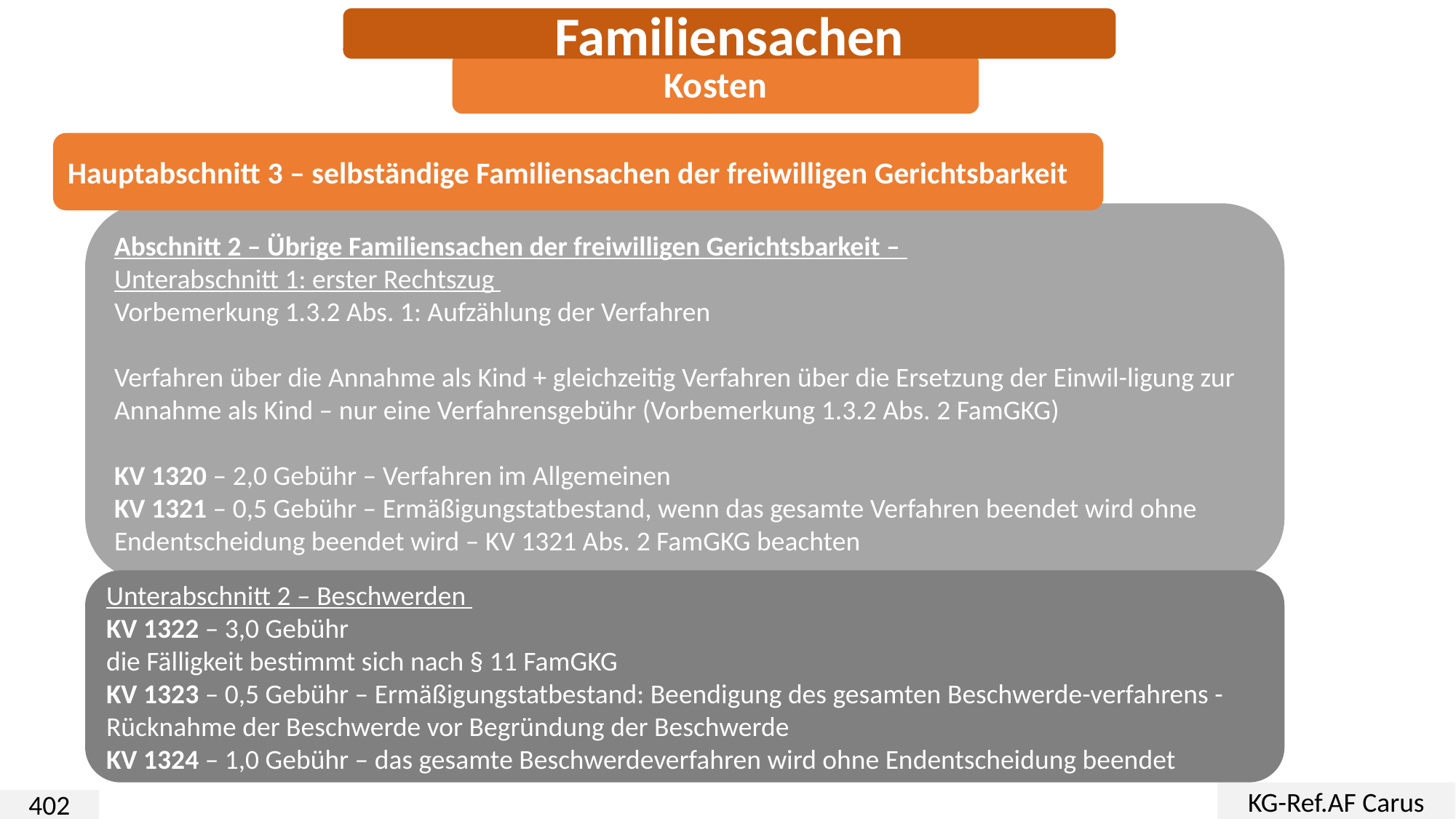

Familiensachen
Kosten
Hauptabschnitt 3 – selbständige Familiensachen der freiwilligen Gerichtsbarkeit
Abschnitt 2 – Übrige Familiensachen der freiwilligen Gerichtsbarkeit –
Unterabschnitt 1: erster Rechtszug
Vorbemerkung 1.3.2 Abs. 1: Aufzählung der Verfahren

Verfahren über die Annahme als Kind + gleichzeitig Verfahren über die Ersetzung der Einwil-ligung zur Annahme als Kind – nur eine Verfahrensgebühr (Vorbemerkung 1.3.2 Abs. 2 FamGKG)

KV 1320 – 2,0 Gebühr – Verfahren im Allgemeinen
KV 1321 – 0,5 Gebühr – Ermäßigungstatbestand, wenn das gesamte Verfahren beendet wird ohne Endentscheidung beendet wird – KV 1321 Abs. 2 FamGKG beachten
Unterabschnitt 2 – Beschwerden
KV 1322 – 3,0 Gebühr
die Fälligkeit bestimmt sich nach § 11 FamGKG
KV 1323 – 0,5 Gebühr – Ermäßigungstatbestand: Beendigung des gesamten Beschwerde-verfahrens - Rücknahme der Beschwerde vor Begründung der Beschwerde
KV 1324 – 1,0 Gebühr – das gesamte Beschwerdeverfahren wird ohne Endentscheidung beendet
KG-Ref.AF Carus
402